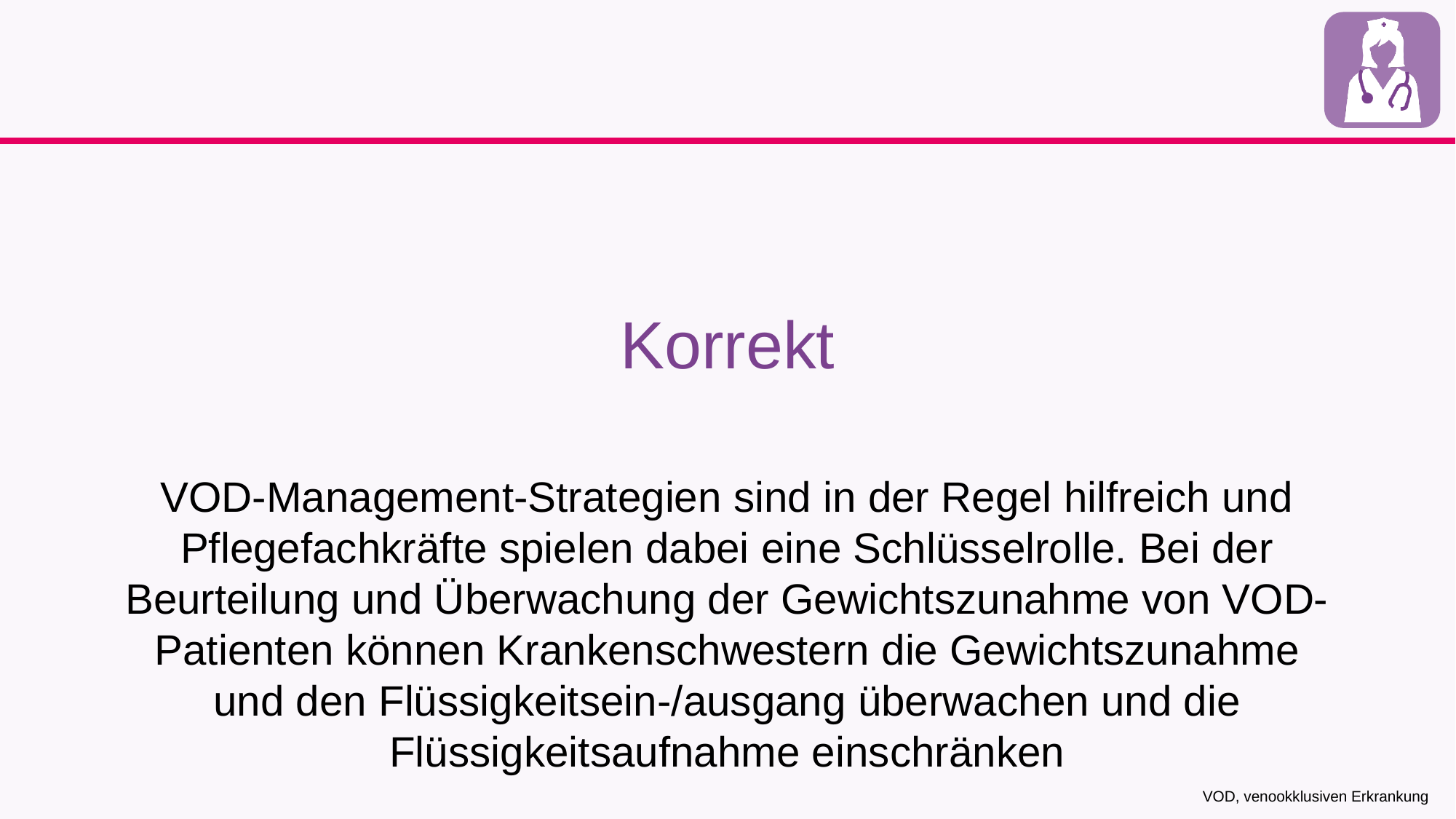

Korrekt
VOD-Management-Strategien sind in der Regel hilfreich und Pflegefachkräfte spielen dabei eine Schlüsselrolle. Bei der Beurteilung und Überwachung der Gewichtszunahme von VOD-Patienten können Krankenschwestern die Gewichtszunahme und den Flüssigkeitsein-/ausgang überwachen und die Flüssigkeitsaufnahme einschränken
VOD, venookklusiven Erkrankung